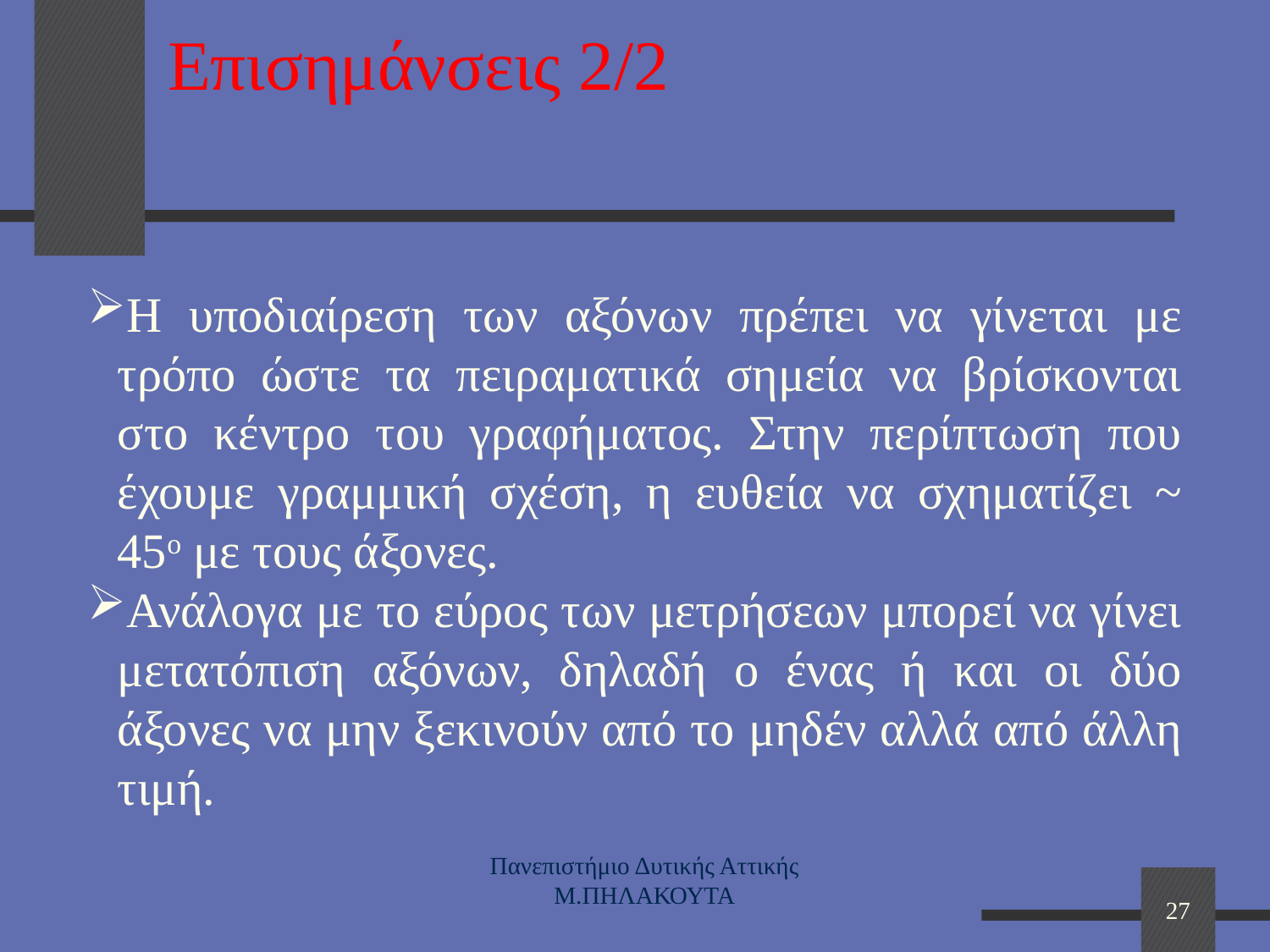

# Επισημάνσεις 2/2
Η υποδιαίρεση των αξόνων πρέπει να γίνεται με τρόπο ώστε τα πειραματικά σημεία να βρίσκονται στο κέντρο του γραφήματος. Στην περίπτωση που έχουμε γραμμική σχέση, η ευθεία να σχηματίζει ~ 45ο με τους άξονες.
Ανάλογα με το εύρος των μετρήσεων μπορεί να γίνει μετατόπιση αξόνων, δηλαδή ο ένας ή και οι δύο άξονες να μην ξεκινούν από το μηδέν αλλά από άλλη τιμή.
Πανεπιστήμιο Δυτικής Αττικής Μ.ΠΗΛΑΚΟΥΤΑ
27